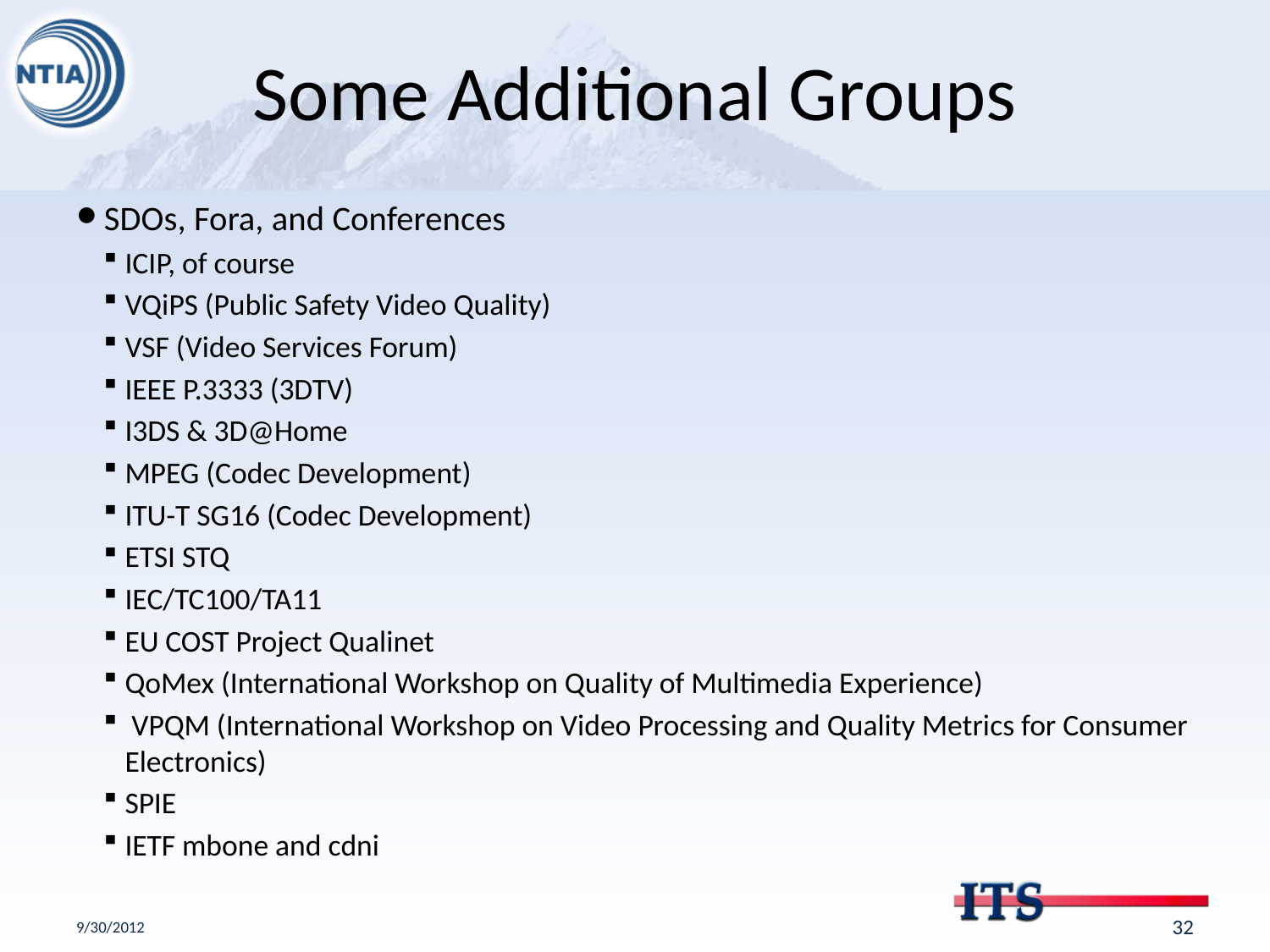

# Some Additional Groups
SDOs, Fora, and Conferences
ICIP, of course
VQiPS (Public Safety Video Quality)
VSF (Video Services Forum)
IEEE P.3333 (3DTV)
I3DS & 3D@Home
MPEG (Codec Development)
ITU-T SG16 (Codec Development)
ETSI STQ
IEC/TC100/TA11
EU COST Project Qualinet
QoMex (International Workshop on Quality of Multimedia Experience)
 VPQM (International Workshop on Video Processing and Quality Metrics for Consumer Electronics)
SPIE
IETF mbone and cdni
9/30/2012
32